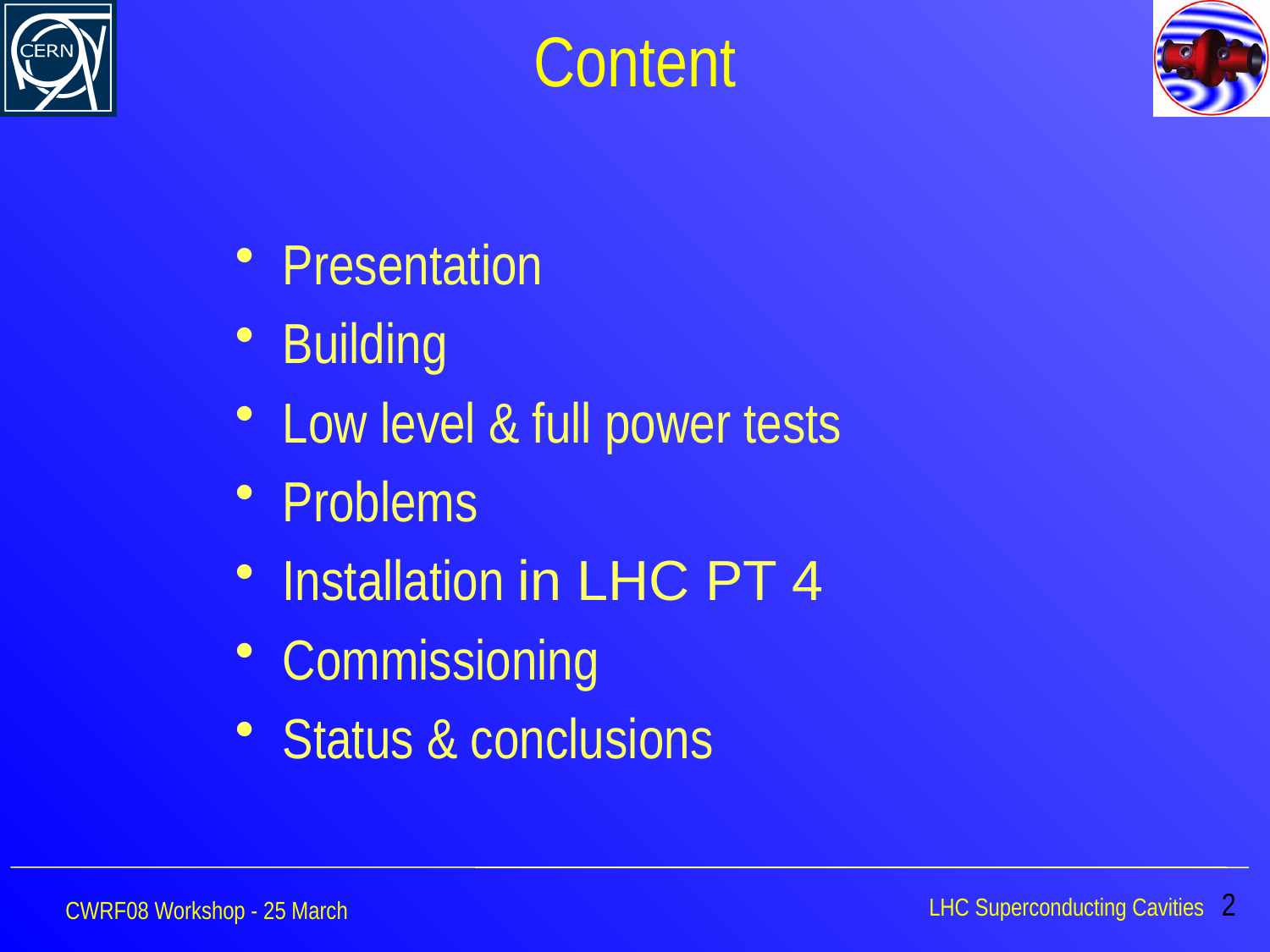

# Content
Presentation
Building
Low level & full power tests
Problems
Installation in LHC PT 4
Commissioning
Status & conclusions
LHC Superconducting Cavities   2
CWRF08 Workshop - 25 March